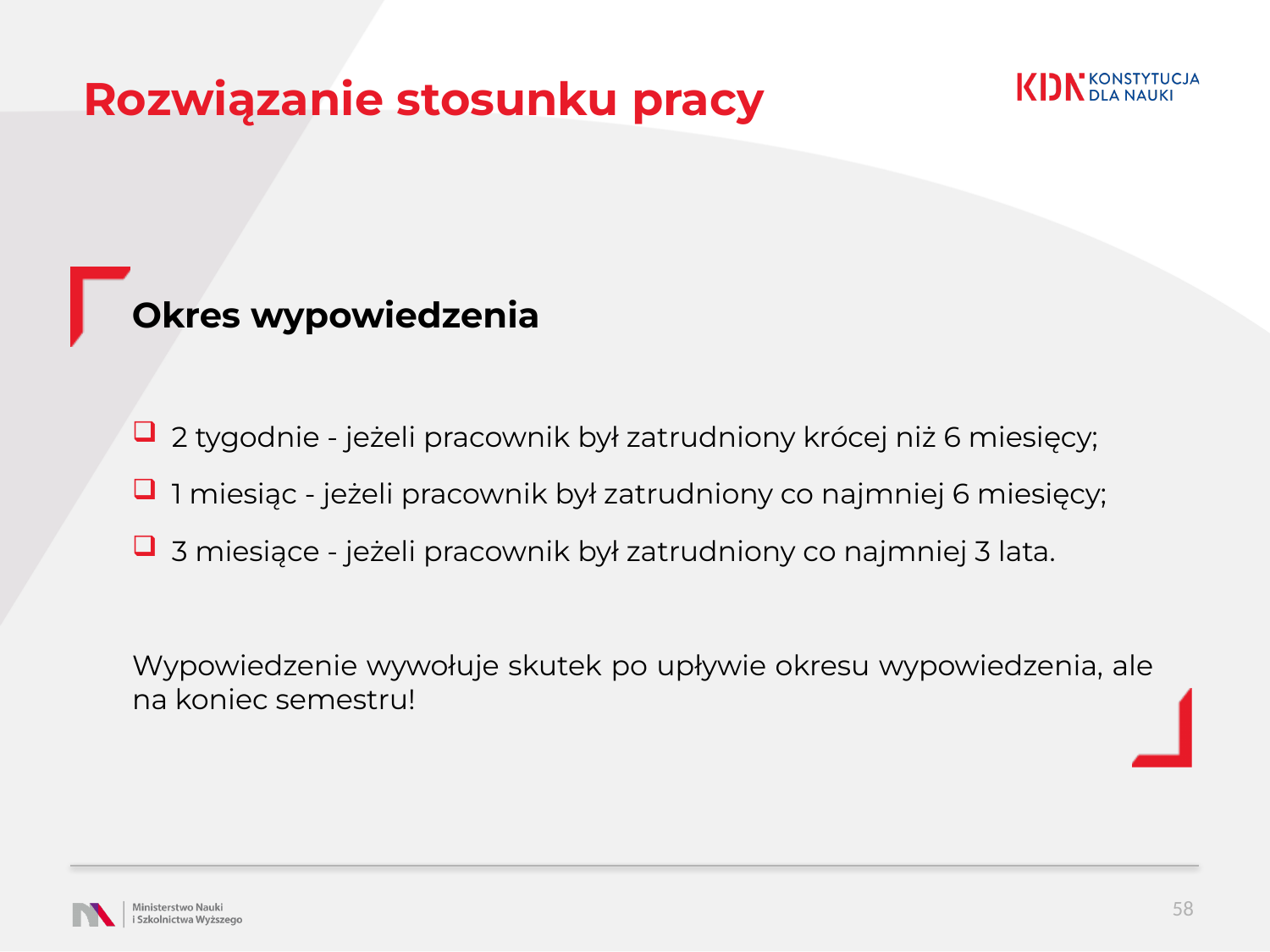

# Rozwiązanie stosunku pracy
Okres wypowiedzenia

2 tygodnie - jeżeli pracownik był zatrudniony krócej niż 6 miesięcy;
1 miesiąc - jeżeli pracownik był zatrudniony co najmniej 6 miesięcy;
3 miesiące - jeżeli pracownik był zatrudniony co najmniej 3 lata.

Wypowiedzenie wywołuje skutek po upływie okresu wypowiedzenia, ale na koniec semestru!

58